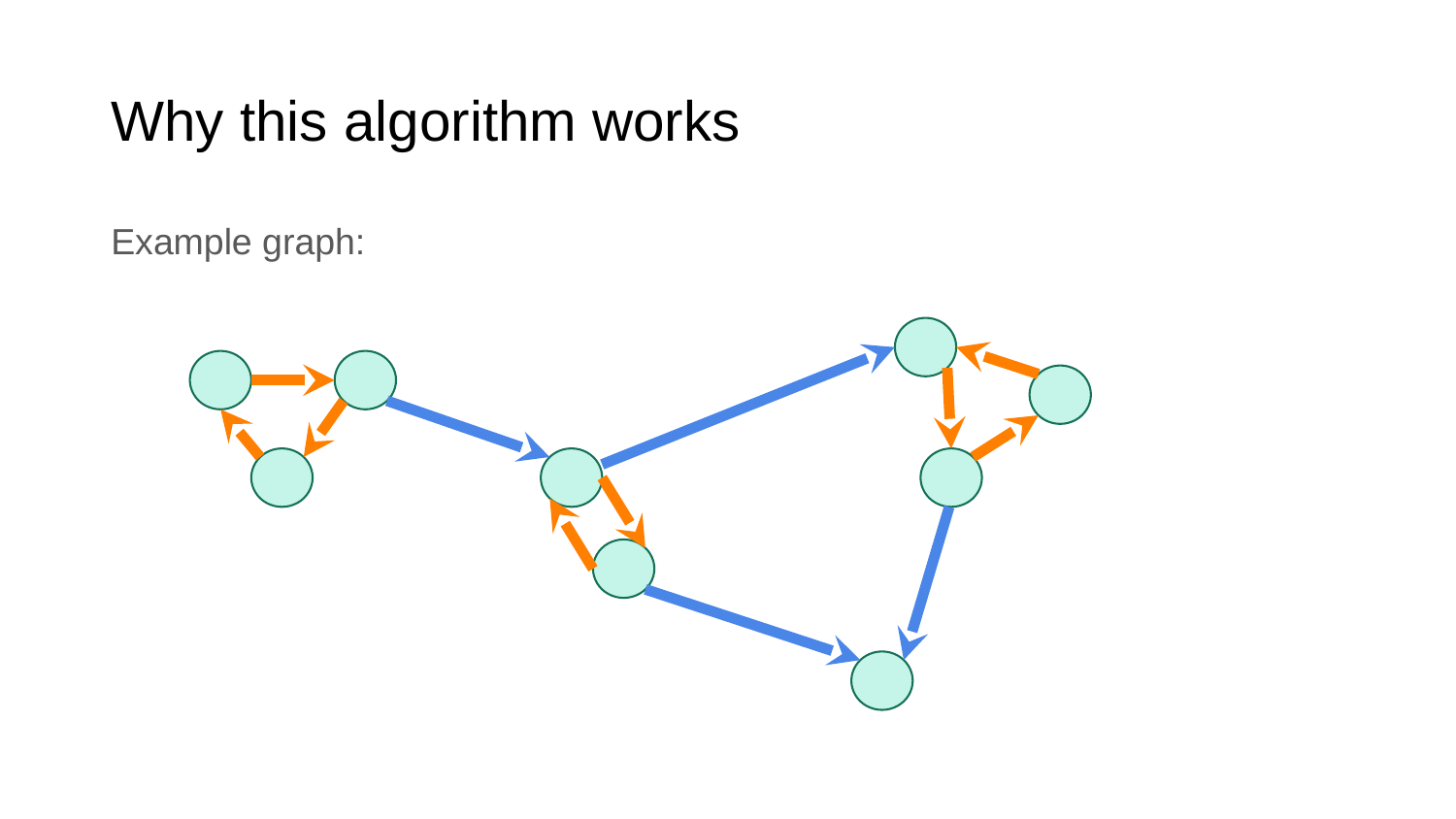

# Why this algorithm works
Example graph: